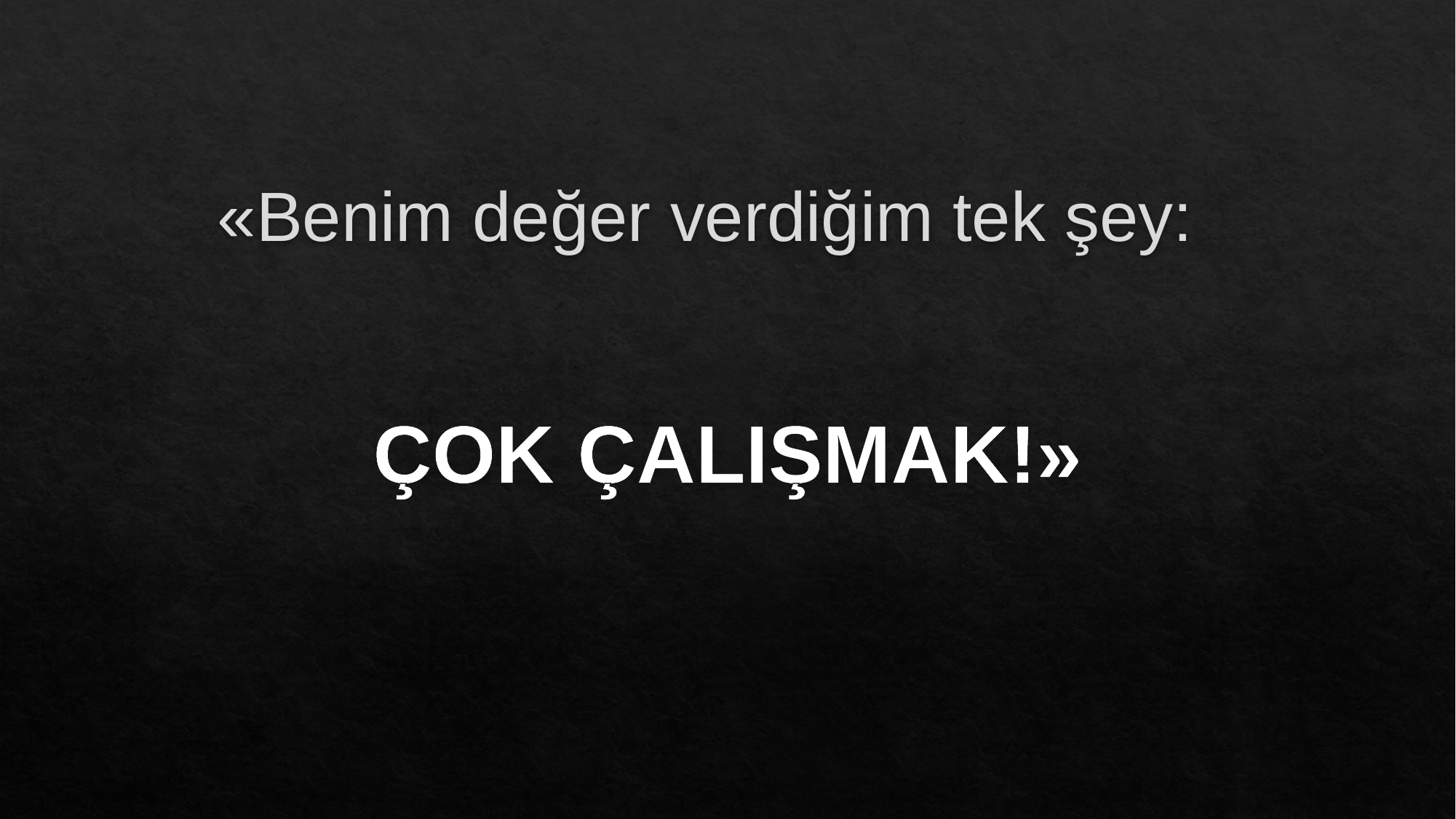

# «Benim değer verdiğim tek şey:
ÇOK ÇALIŞMAK!»